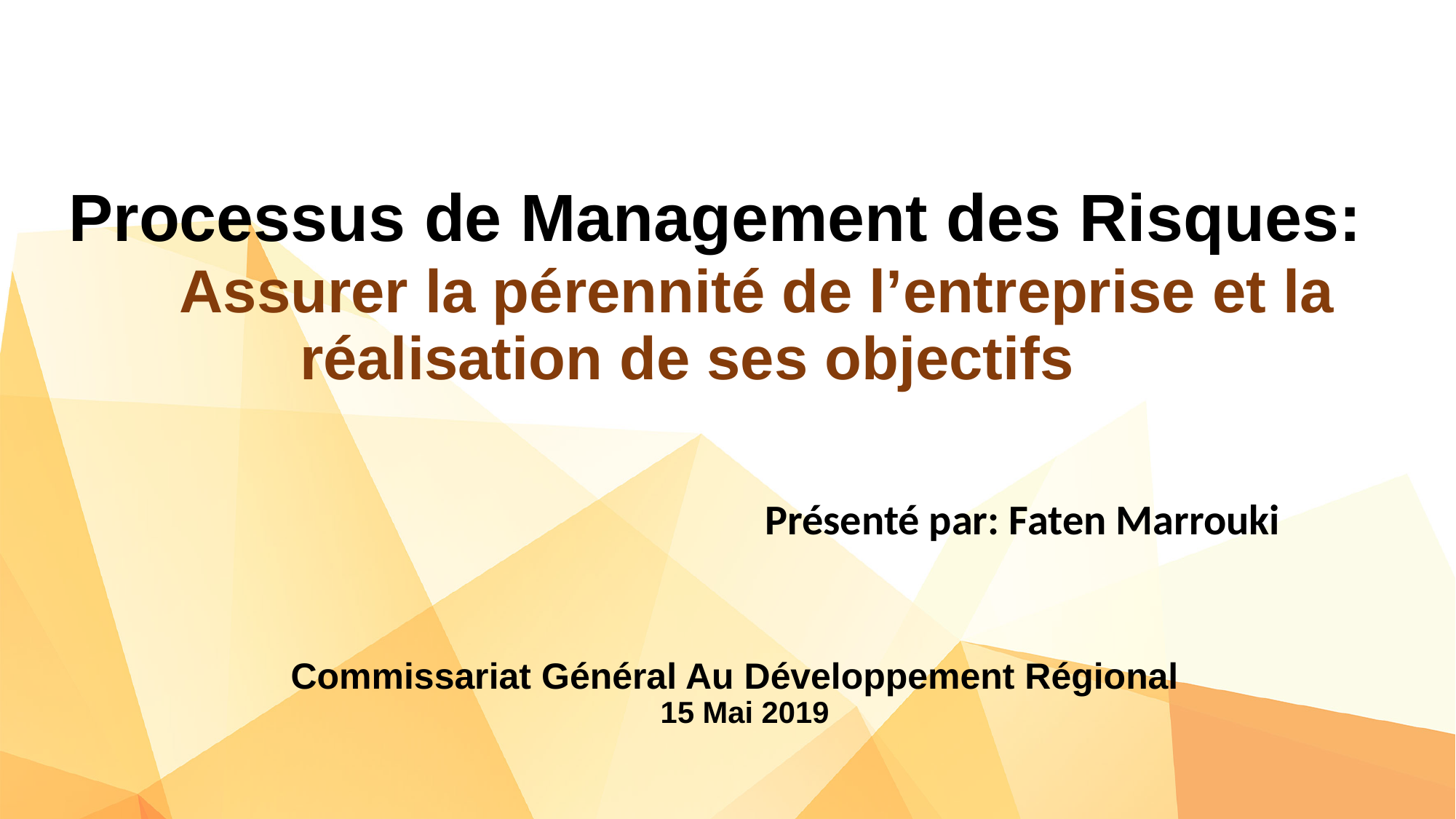

Processus de Management des Risques:    Assurer la pérennité de l’entreprise et la réalisation de ses objectifs
Présenté par: Faten Marrouki
# Commissariat Général Au Développement Régional 15 Mai 2019